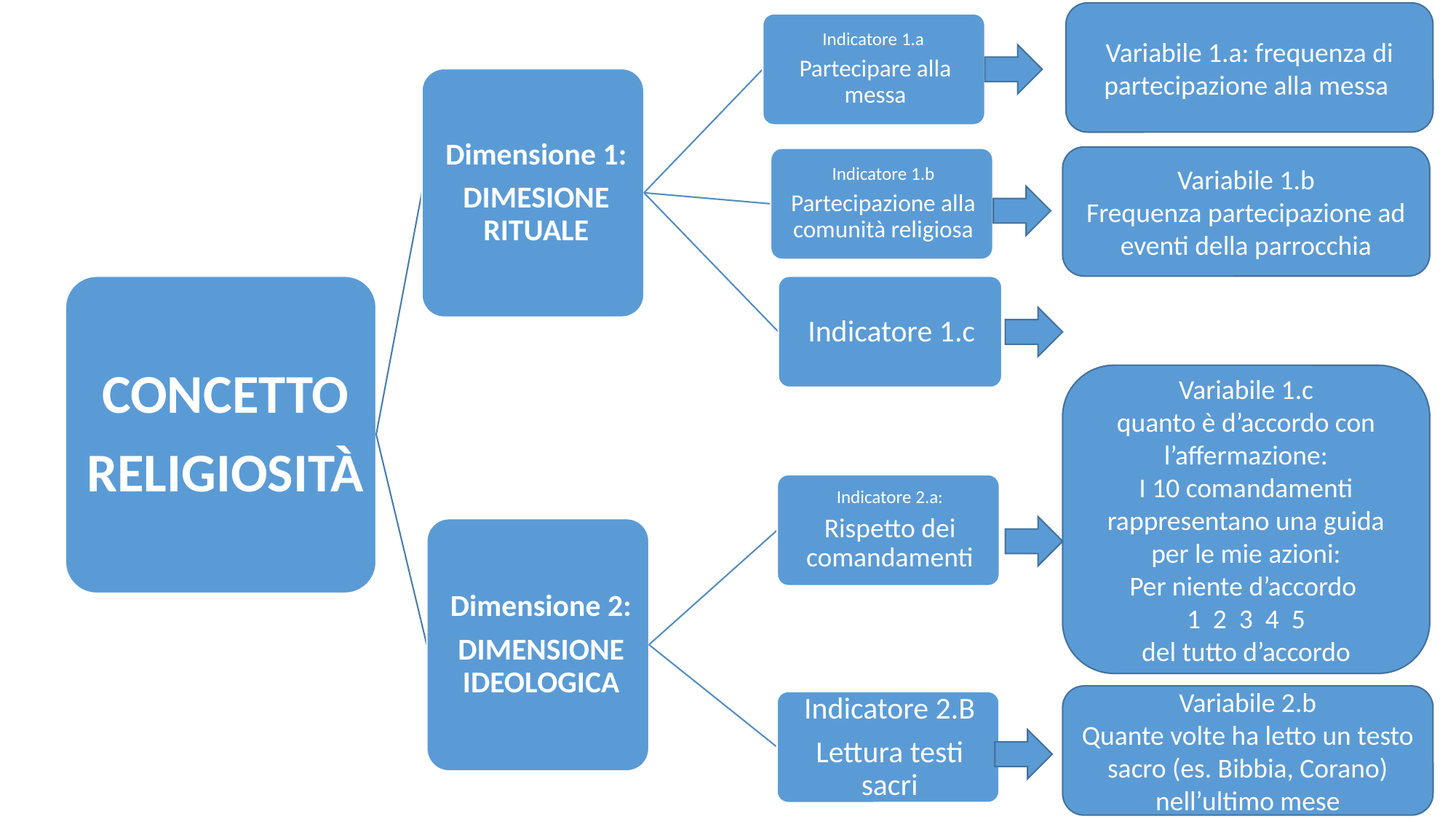

Variabile 1.a: frequenza di partecipazione alla messa
CONCETTO
RELIGIOSITÀ

Dimensione 1:
DIMESIONE RITUALE

Indicatore 1.a
Partecipare alla messa

Indicatore 1.b
Partecipazione alla comunità religiosa

Indicatore 1.c

Dimensione 2:
DIMENSIONE IDEOLOGICA

Indicatore 2.a:
Rispetto dei comandamenti

Indicatore 2.B
Lettura testi sacri

Variabile 1.b
Frequenza partecipazione ad eventi della parrocchia

Variabile 1.c
quanto è d’accordo con l’affermazione:
I 10 comandamenti rappresentano una guida per le mie azioni:
Per niente d’accordo
1  2  3  4  5
del tutto d’accordo

Variabile 2.b
Quante volte ha letto un testo sacro (es. Bibbia, Corano) nell’ultimo mese

50